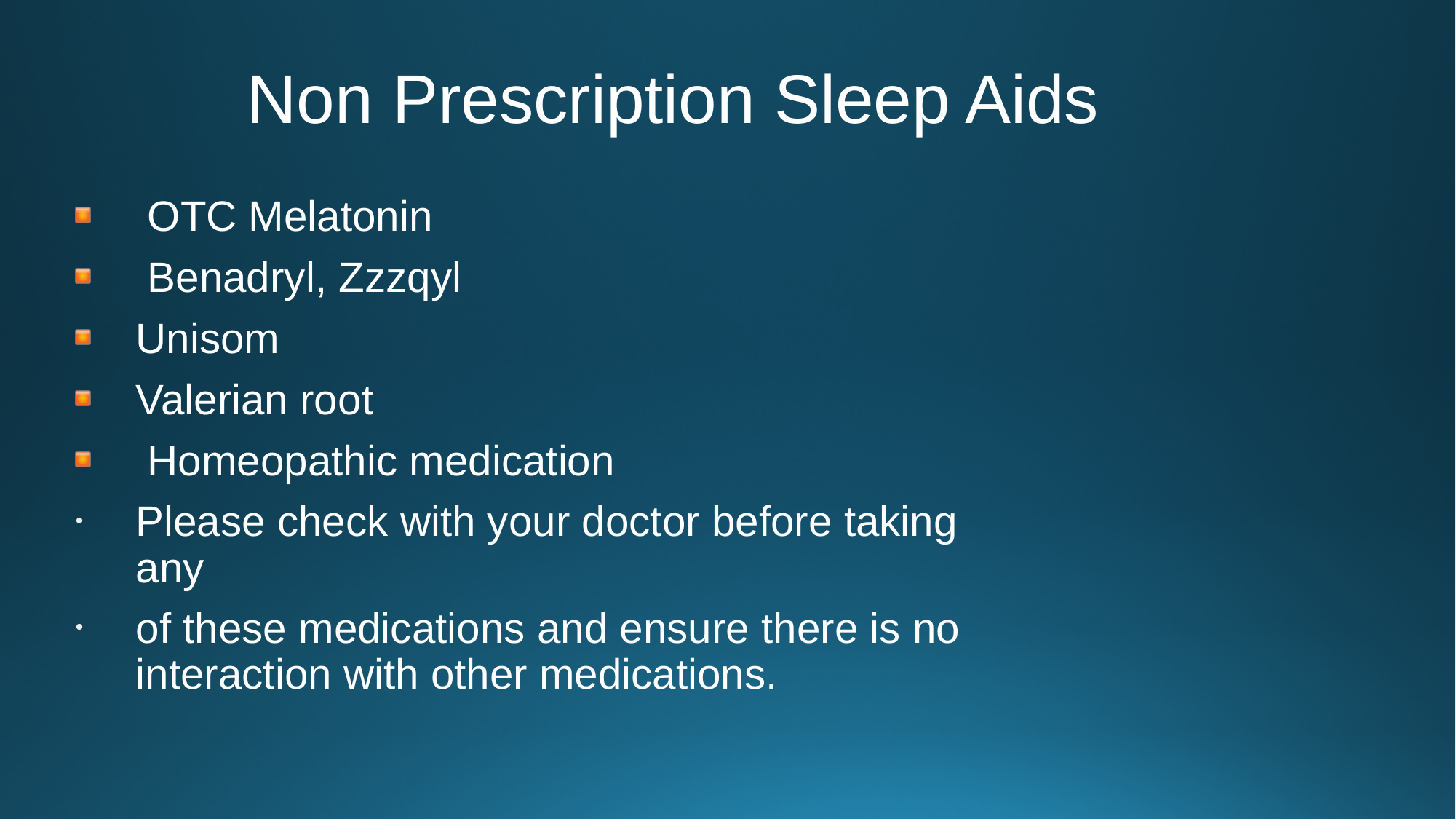

# Non Prescription Sleep Aids
 OTC Melatonin
 Benadryl, Zzzqyl
Unisom
Valerian root
 Homeopathic medication
Please check with your doctor before taking any
of these medications and ensure there is no interaction with other medications.